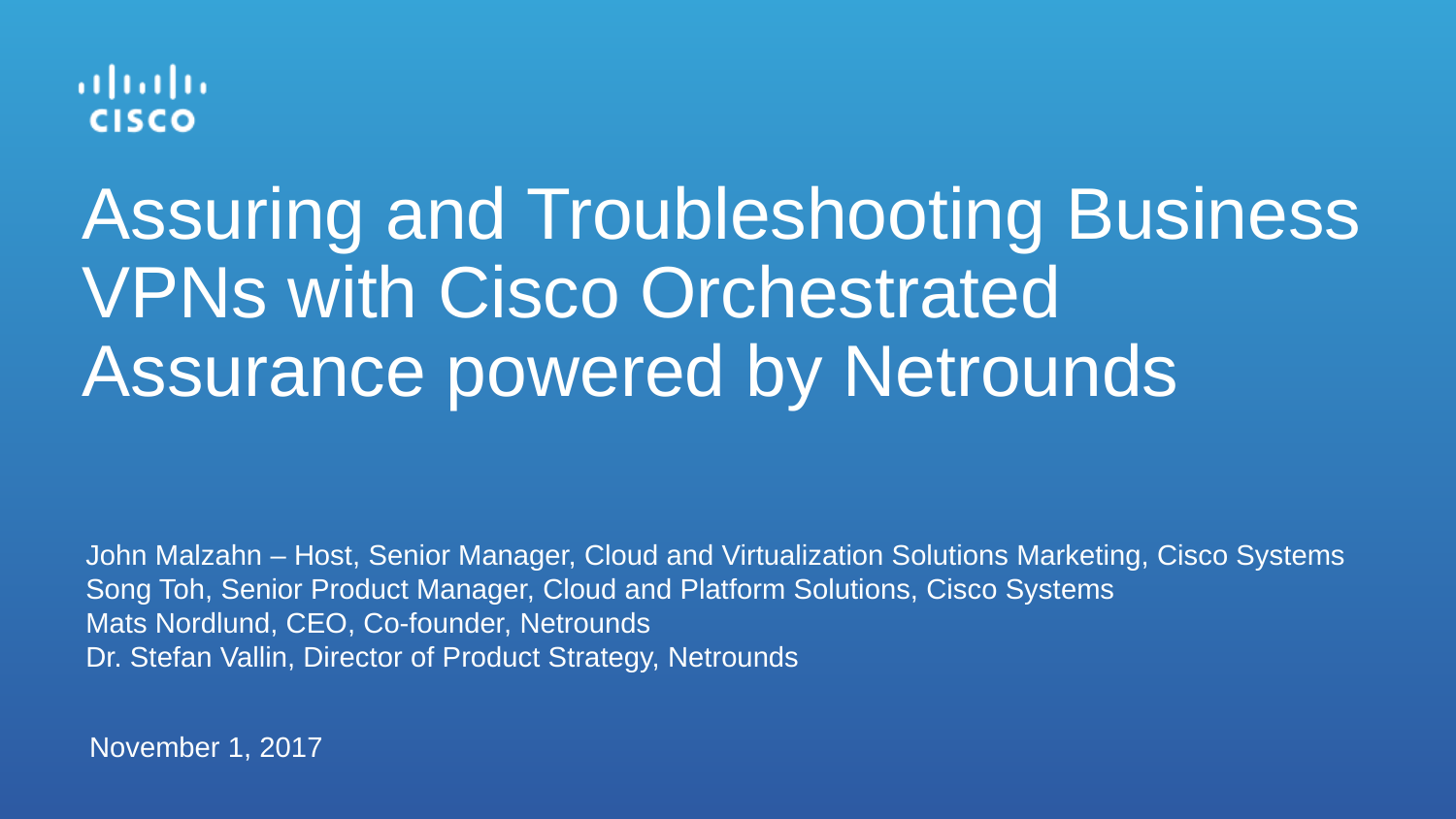

# Assuring and Troubleshooting Business VPNs with Cisco Orchestrated Assurance powered by Netrounds
John Malzahn – Host, Senior Manager, Cloud and Virtualization Solutions Marketing, Cisco Systems
Song Toh, Senior Product Manager, Cloud and Platform Solutions, Cisco Systems
Mats Nordlund, CEO, Co-founder, Netrounds
Dr. Stefan Vallin, Director of Product Strategy, Netrounds
November 1, 2017